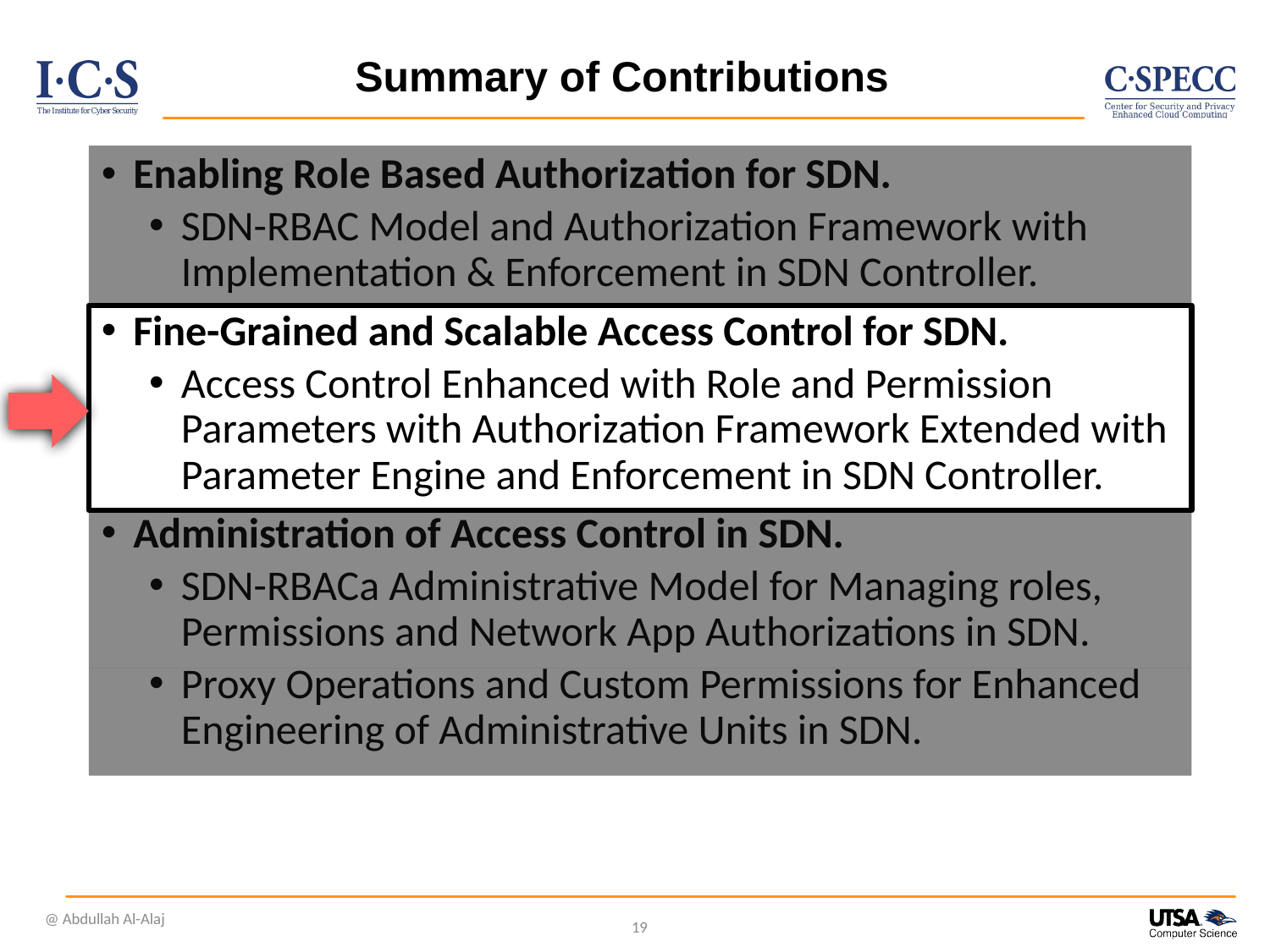

# Summary of Contributions
Enabling Role Based Authorization for SDN.
SDN-RBAC Model and Authorization Framework with Implementation & Enforcement in SDN Controller.
Fine-Grained and Scalable Access Control for SDN.
Access Control Enhanced with Role and Permission Parameters with Authorization Framework Extended with Parameter Engine and Enforcement in SDN Controller.
Administration of Access Control in SDN.
SDN-RBACa Administrative Model for Managing roles, Permissions and Network App Authorizations in SDN.
Proxy Operations and Custom Permissions for Enhanced Engineering of Administrative Units in SDN.

@ Abdullah Al-Alaj
19